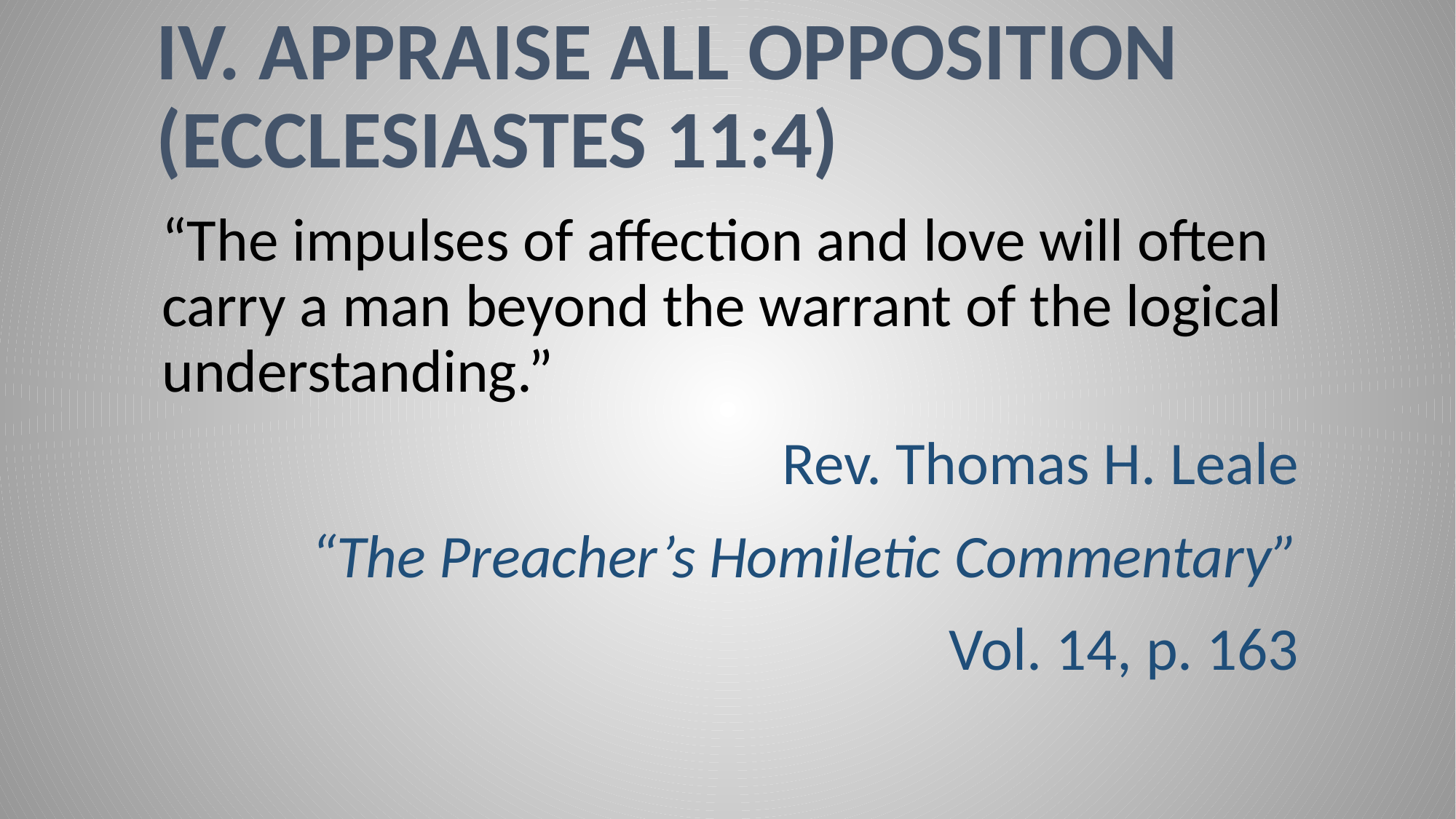

# IV. APPRAISE ALL OPPOSITION (Ecclesiastes 11:4)
“The impulses of affection and love will often carry a man beyond the warrant of the logical understanding.”
Rev. Thomas H. Leale
“The Preacher’s Homiletic Commentary”
Vol. 14, p. 163